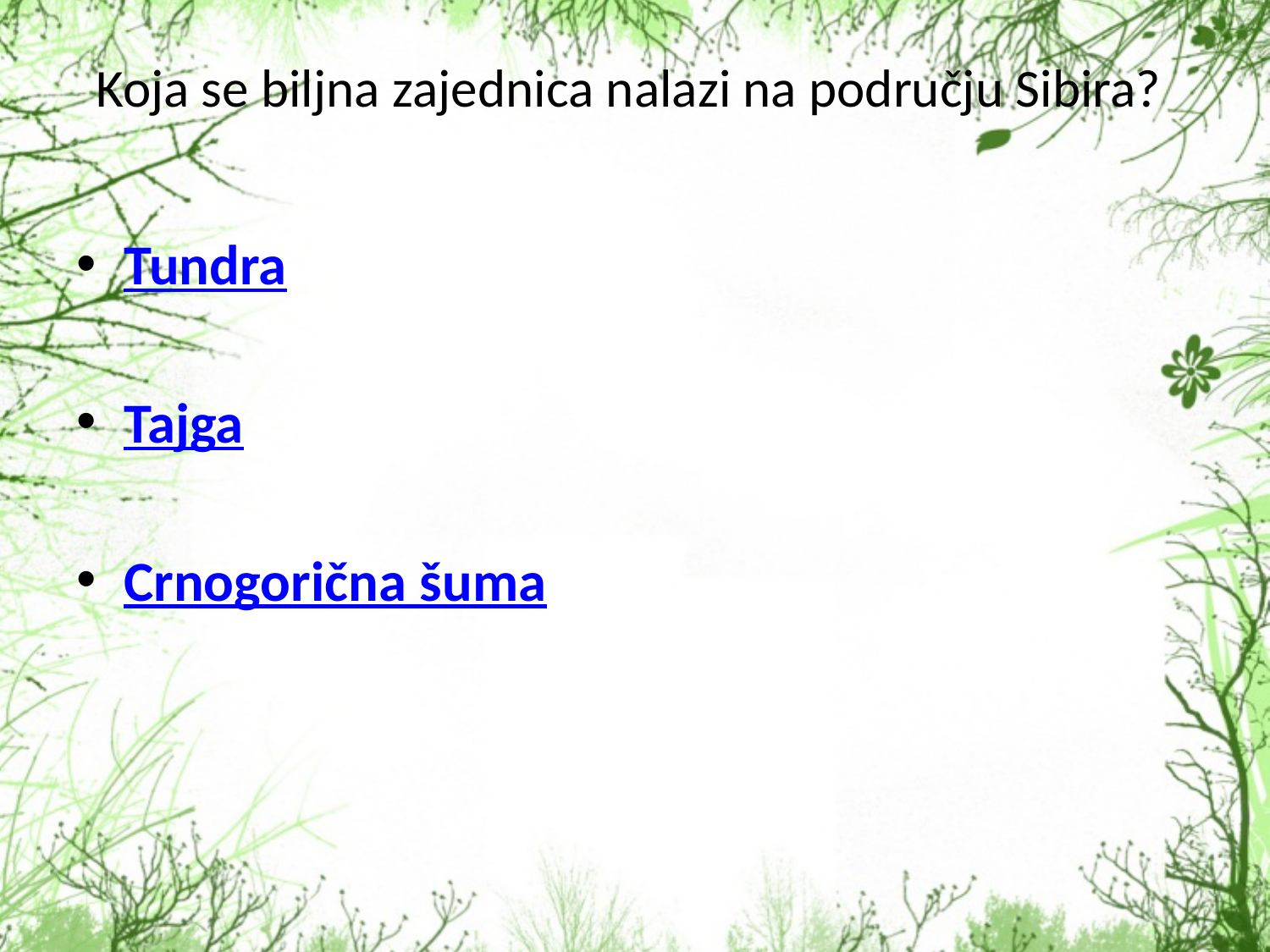

# Koja se biljna zajednica nalazi na području Sibira?
Tundra

Tajga

Crnogorična šuma